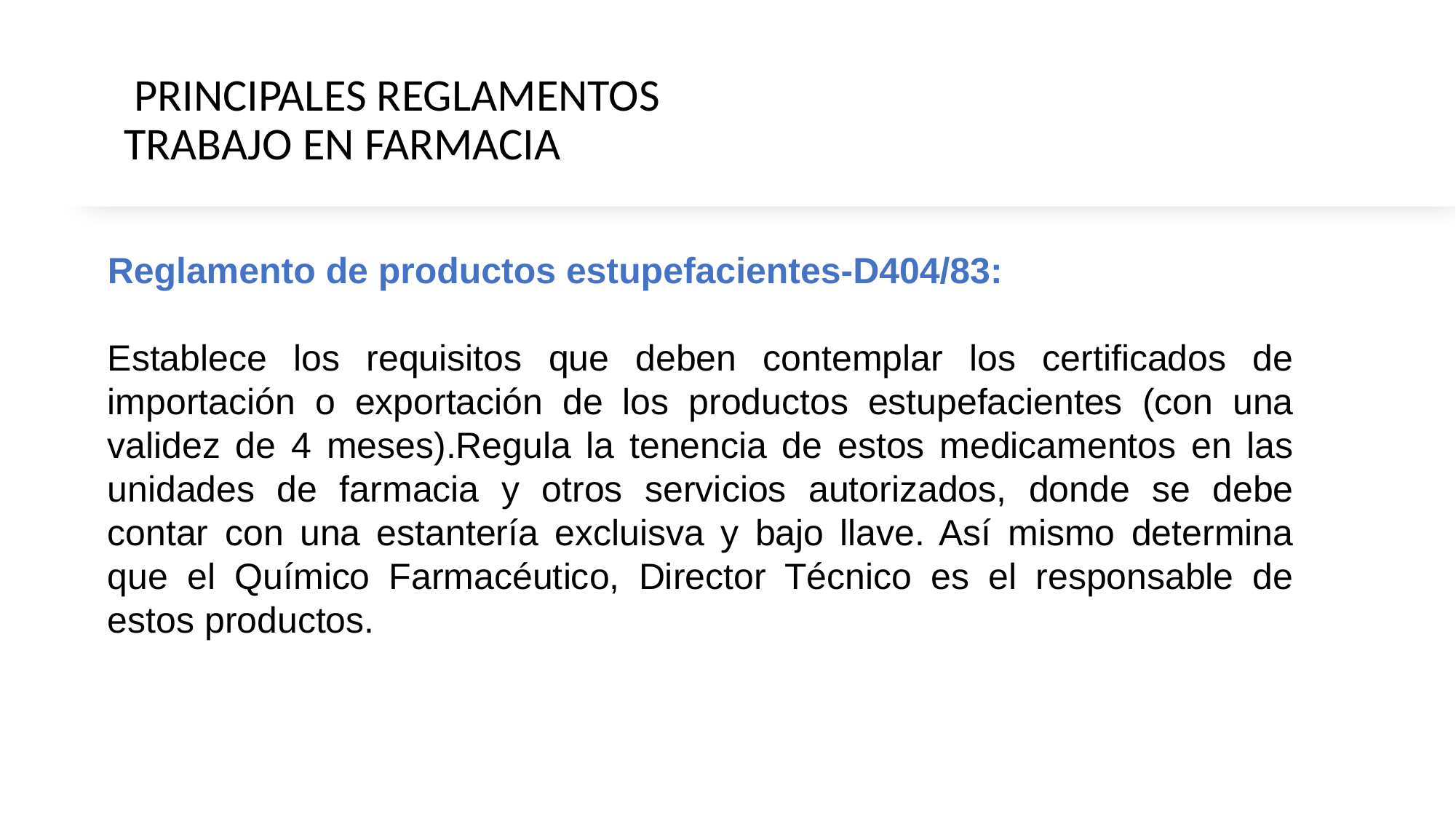

# PRINCIPALES REGLAMENTOS TRABAJO EN FARMACIA
Reglamento de productos estupefacientes-D404/83:

Establece los requisitos que deben contemplar los certificados de importación o exportación de los productos estupefacientes (con una validez de 4 meses).Regula la tenencia de estos medicamentos en las unidades de farmacia y otros servicios autorizados, donde se debe contar con una estantería excluisva y bajo llave. Así mismo determina que el Químico Farmacéutico, Director Técnico es el responsable de estos productos.